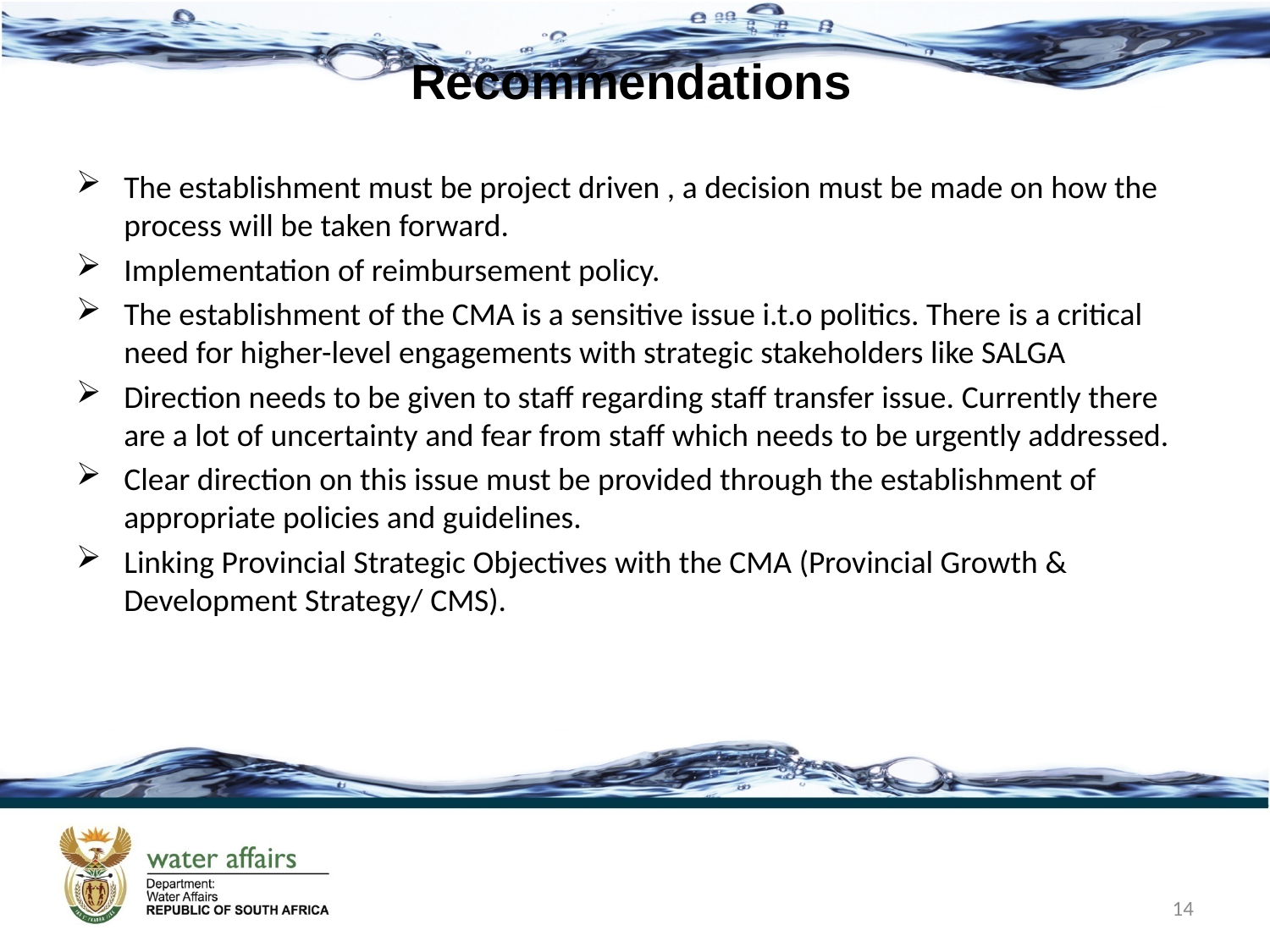

# Recommendations

The establishment must be project driven , a decision must be made on how the process will be taken forward.
Implementation of reimbursement policy.
The establishment of the CMA is a sensitive issue i.t.o politics. There is a critical need for higher-level engagements with strategic stakeholders like SALGA
Direction needs to be given to staff regarding staff transfer issue. Currently there are a lot of uncertainty and fear from staff which needs to be urgently addressed.
Clear direction on this issue must be provided through the establishment of appropriate policies and guidelines.
Linking Provincial Strategic Objectives with the CMA (Provincial Growth & Development Strategy/ CMS).
14